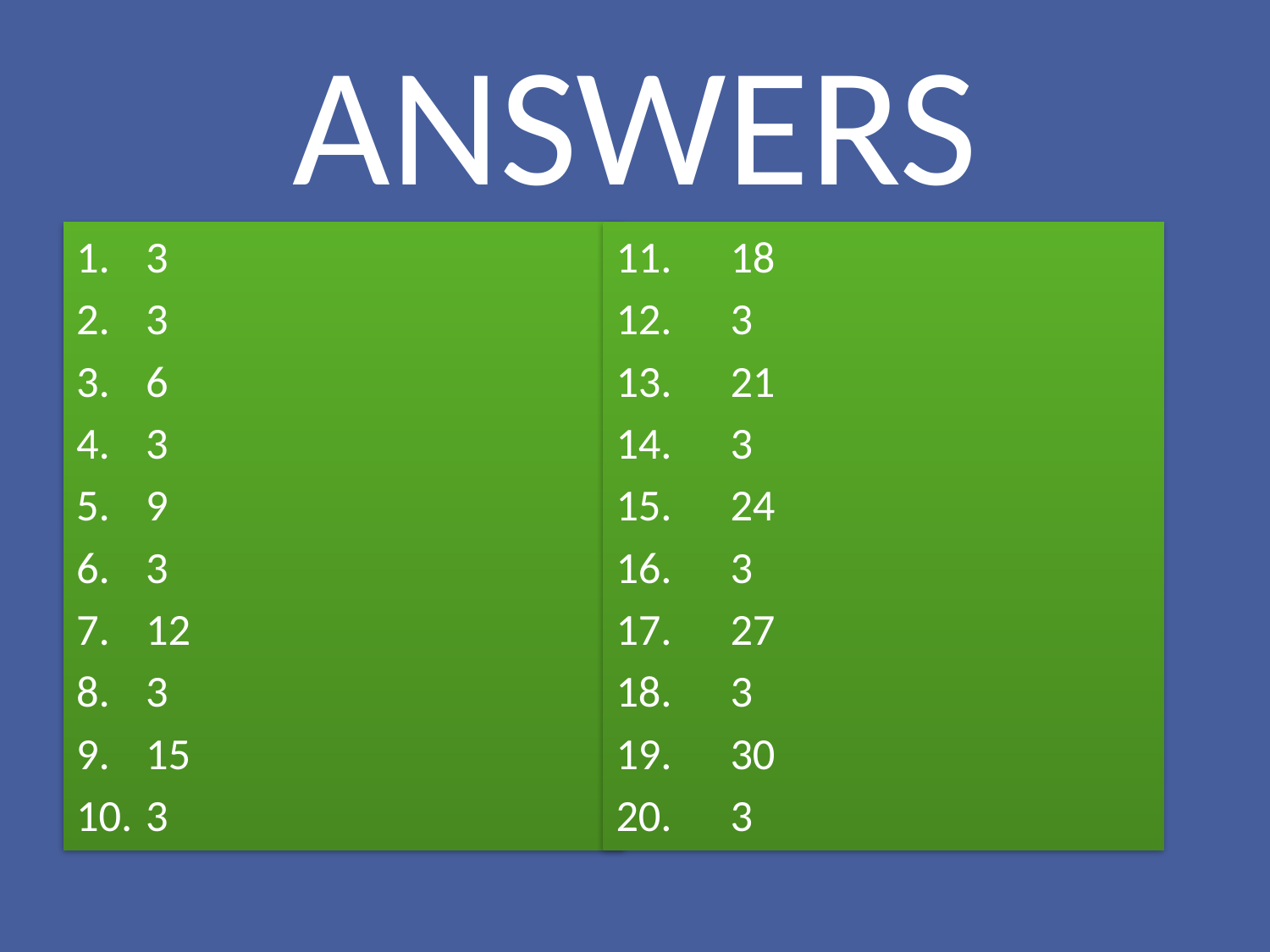

# ANSWERS
3
3
6
3
9
3
12
3
15
3
11.	18
12.	3
13.	21
14.	3
15.	24
16.	3
17.	27
18.	3
19.	30
20.	3